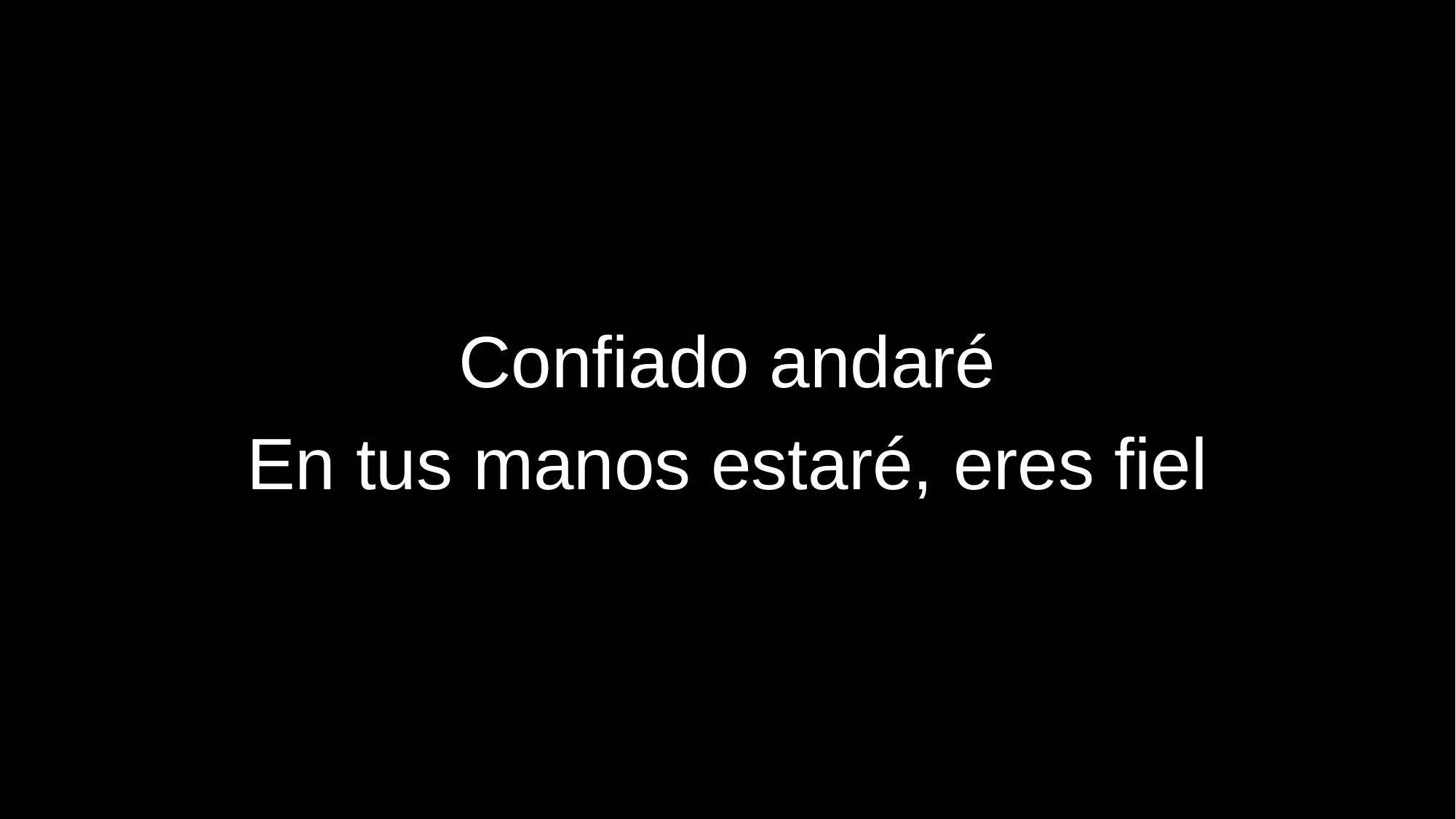

Confiado andaré
En tus manos estaré, eres fiel